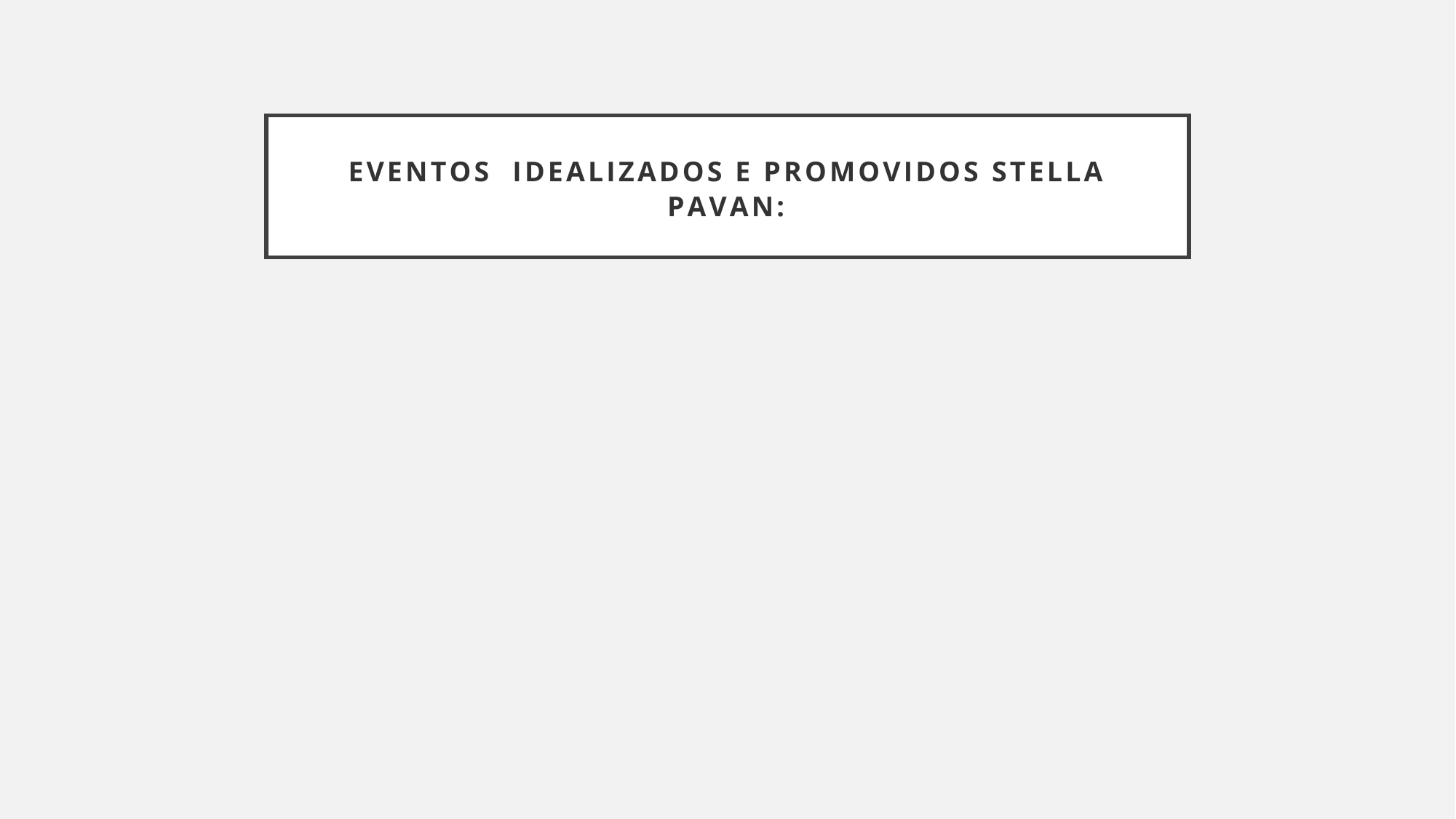

# Eventos  idealizados e promovidos stella PAVAN: